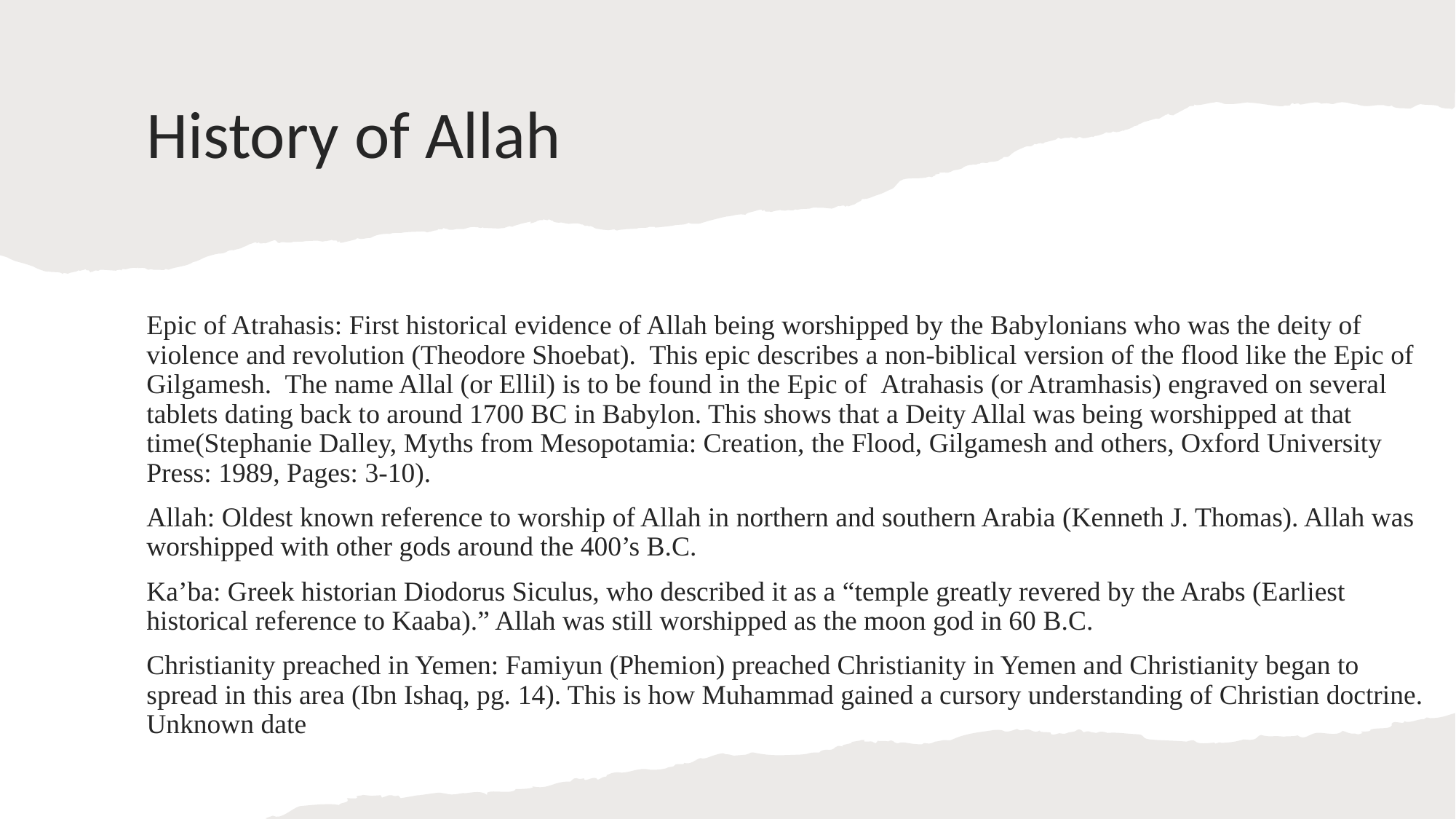

# History of Allah
Epic of Atrahasis: First historical evidence of Allah being worshipped by the Babylonians who was the deity of violence and revolution (Theodore Shoebat).  This epic describes a non-biblical version of the flood like the Epic of Gilgamesh.  The name Allal (or Ellil) is to be found in the Epic of  Atrahasis (or Atramhasis) engraved on several tablets dating back to around 1700 BC in Babylon. This shows that a Deity Allal was being worshipped at that time(Stephanie Dalley, Myths from Mesopotamia: Creation, the Flood, Gilgamesh and others, Oxford University Press: 1989, Pages: 3-10).
Allah: Oldest known reference to worship of Allah in northern and southern Arabia (Kenneth J. Thomas). Allah was worshipped with other gods around the 400’s B.C.
Ka’ba: Greek historian Diodorus Siculus, who described it as a “temple greatly revered by the Arabs (Earliest historical reference to Kaaba).” Allah was still worshipped as the moon god in 60 B.C.
Christianity preached in Yemen: Famiyun (Phemion) preached Christianity in Yemen and Christianity began to spread in this area (Ibn Ishaq, pg. 14). This is how Muhammad gained a cursory understanding of Christian doctrine.  Unknown date